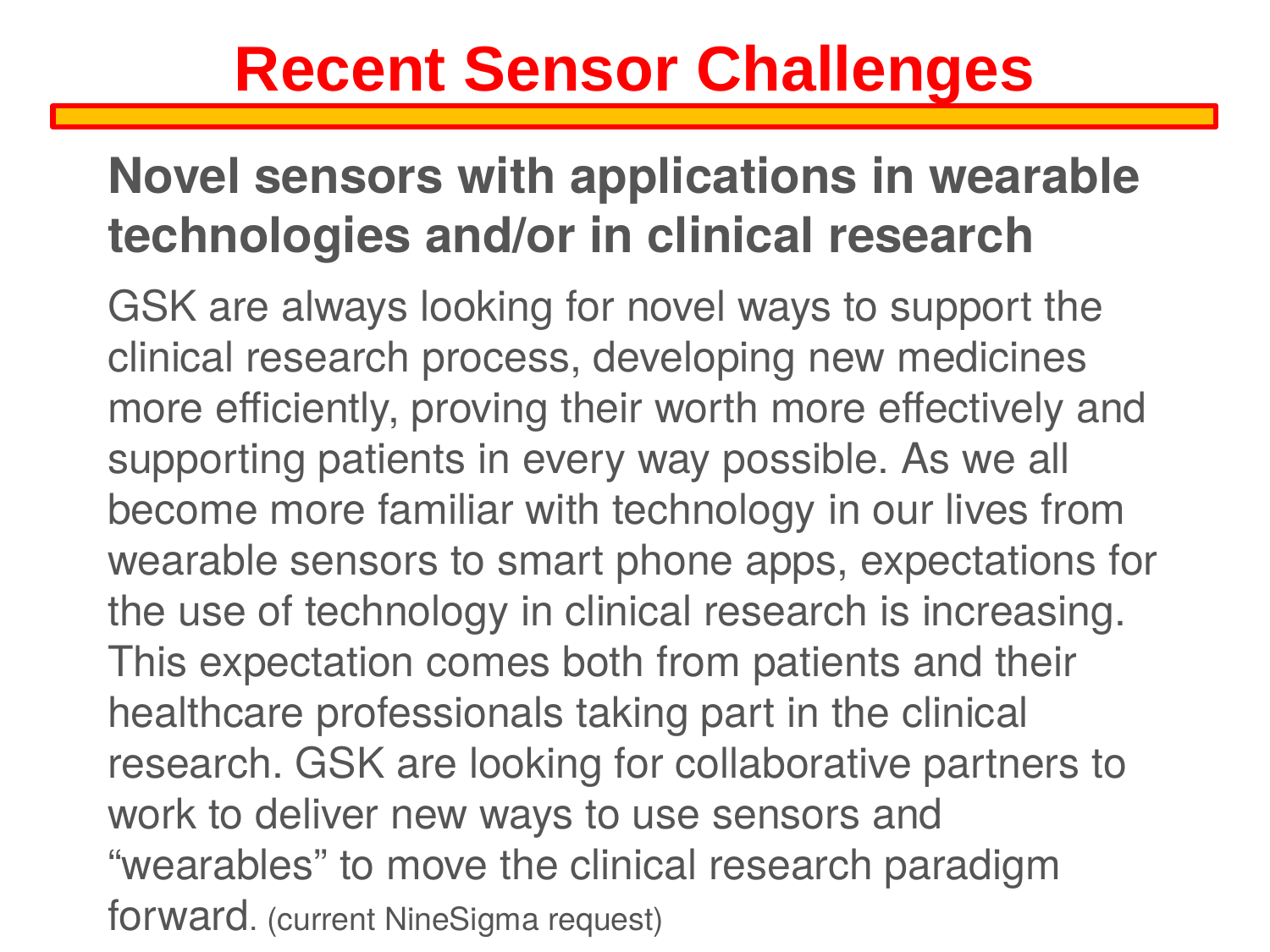

Recent Sensor Challenges

Novel sensors with applications in wearable technologies and/or in clinical research
GSK are always looking for novel ways to support the clinical research process, developing new medicines more efficiently, proving their worth more effectively and supporting patients in every way possible. As we all become more familiar with technology in our lives from wearable sensors to smart phone apps, expectations for the use of technology in clinical research is increasing. This expectation comes both from patients and their healthcare professionals taking part in the clinical research. GSK are looking for collaborative partners to work to deliver new ways to use sensors and “wearables” to move the clinical research paradigm forward. (current NineSigma request)